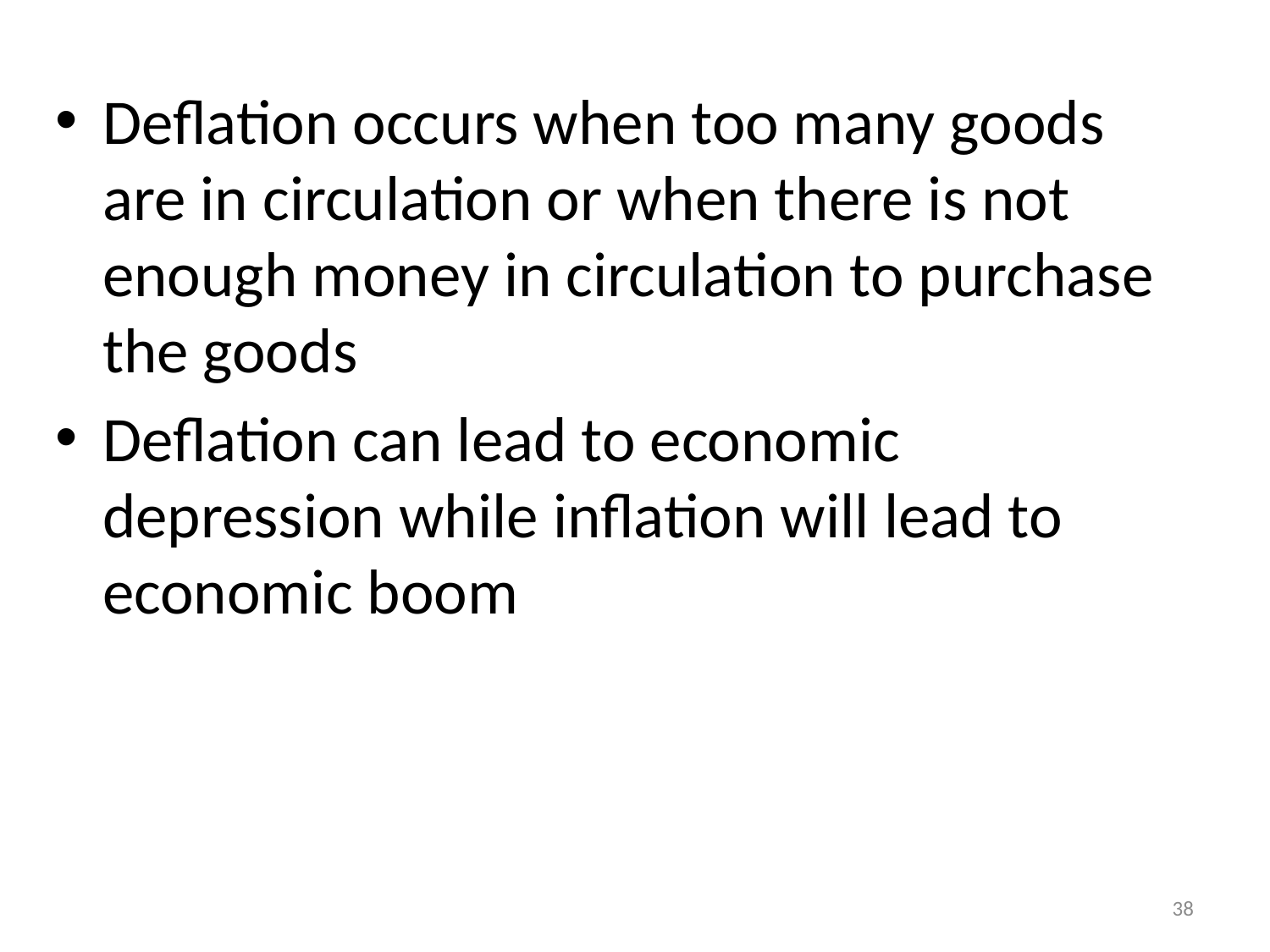

Deflation occurs when too many goods are in circulation or when there is not enough money in circulation to purchase the goods
Deflation can lead to economic depression while inflation will lead to economic boom
38